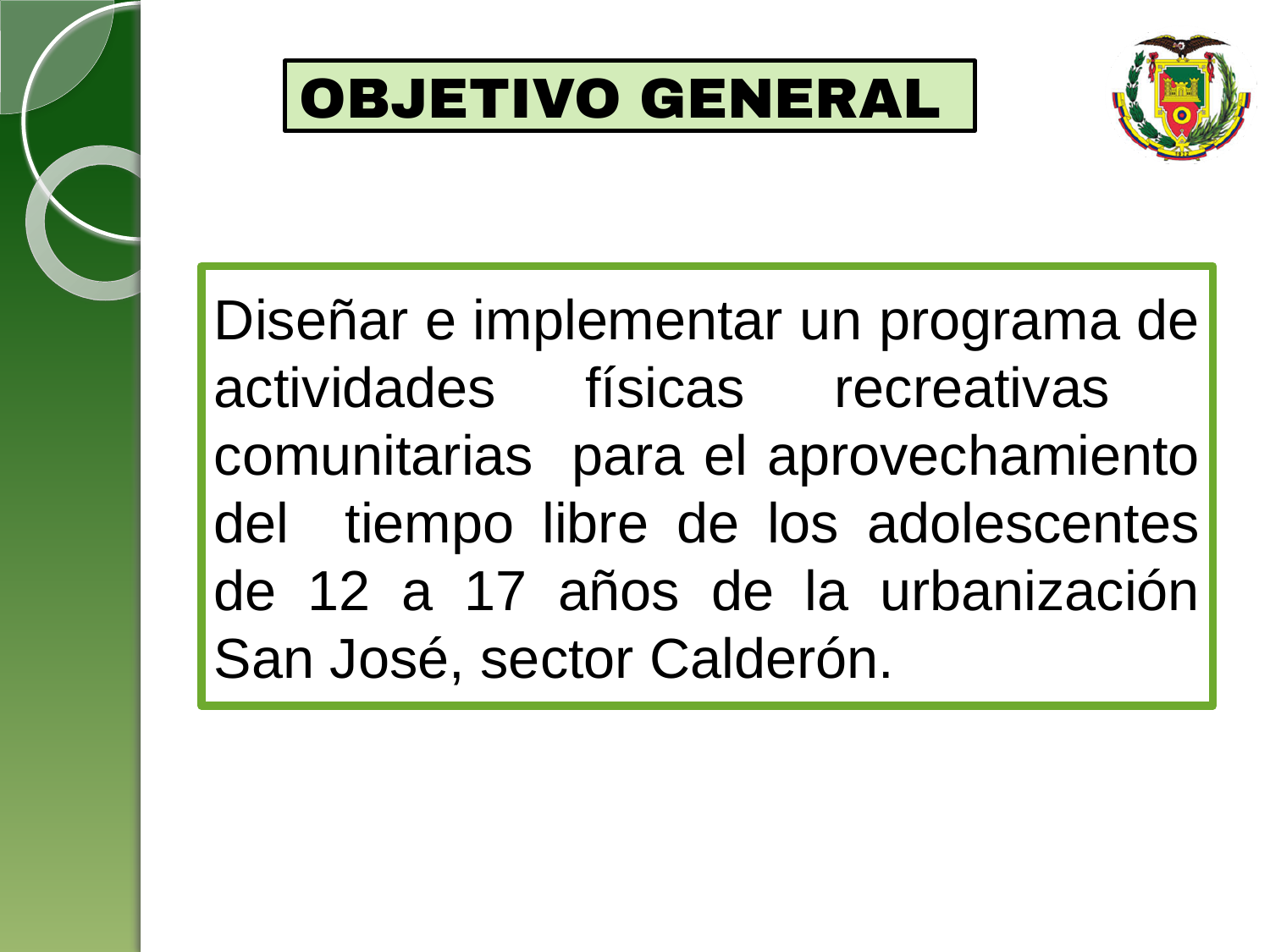

OBJETIVO GENERAL
Diseñar e implementar un programa de actividades físicas recreativas  comunitarias  para el aprovechamiento del  tiempo libre de los adolescentes de 12 a 17 años de la urbanización San José, sector Calderón.